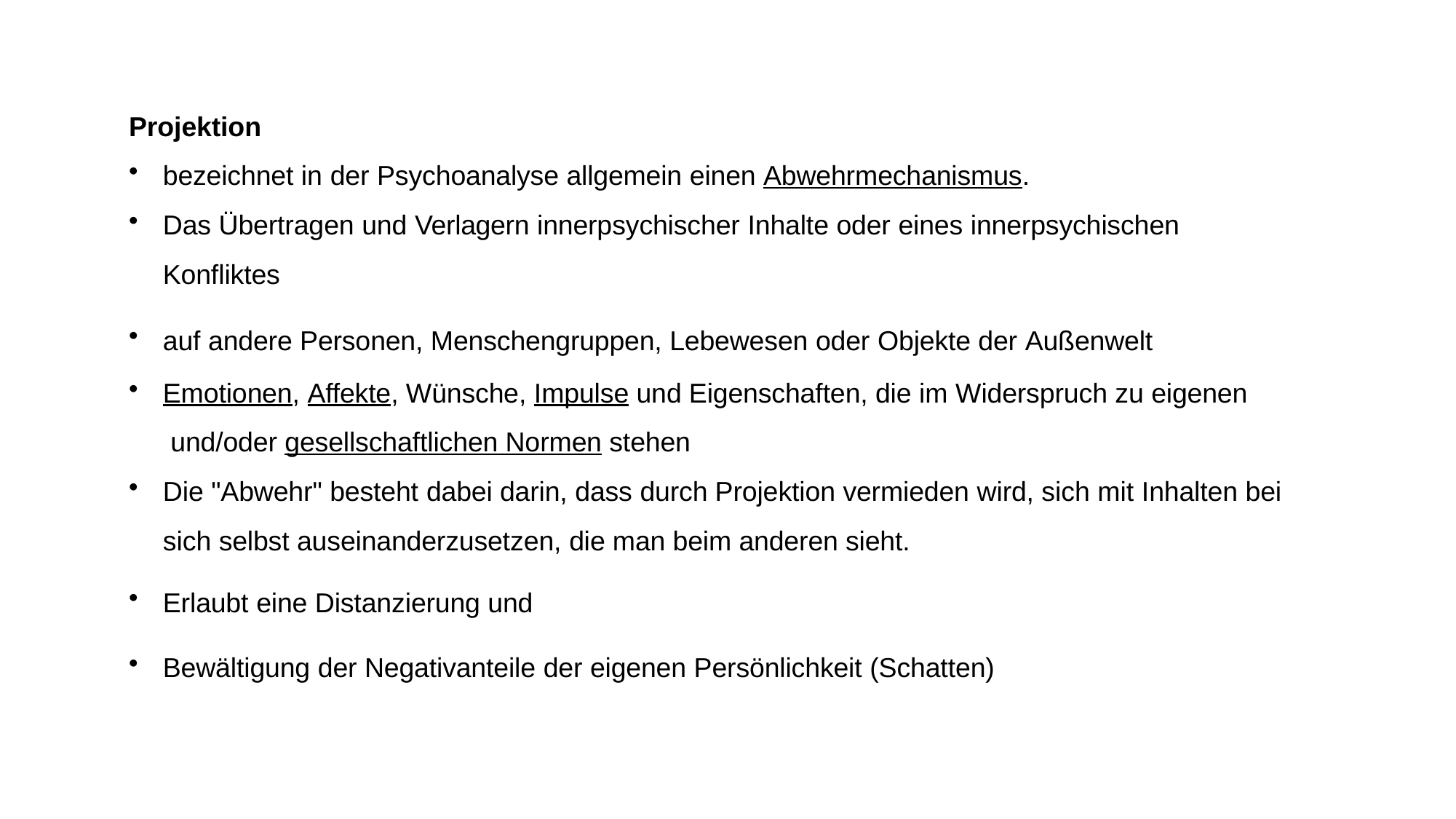

Projektion
bezeichnet in der Psychoanalyse allgemein einen Abwehrmechanismus.
Das Übertragen und Verlagern innerpsychischer Inhalte oder eines innerpsychischen  Konfliktes
auf andere Personen, Menschengruppen, Lebewesen oder Objekte der Außenwelt
Emotionen, Affekte, Wünsche, Impulse und Eigenschaften, die im Widerspruch zu eigenen  und/oder gesellschaftlichen Normen stehen
Die "Abwehr" besteht dabei darin, dass durch Projektion vermieden wird, sich mit Inhalten bei  sich selbst auseinanderzusetzen, die man beim anderen sieht.
Erlaubt eine Distanzierung und
Bewältigung der Negativanteile der eigenen Persönlichkeit (Schatten)